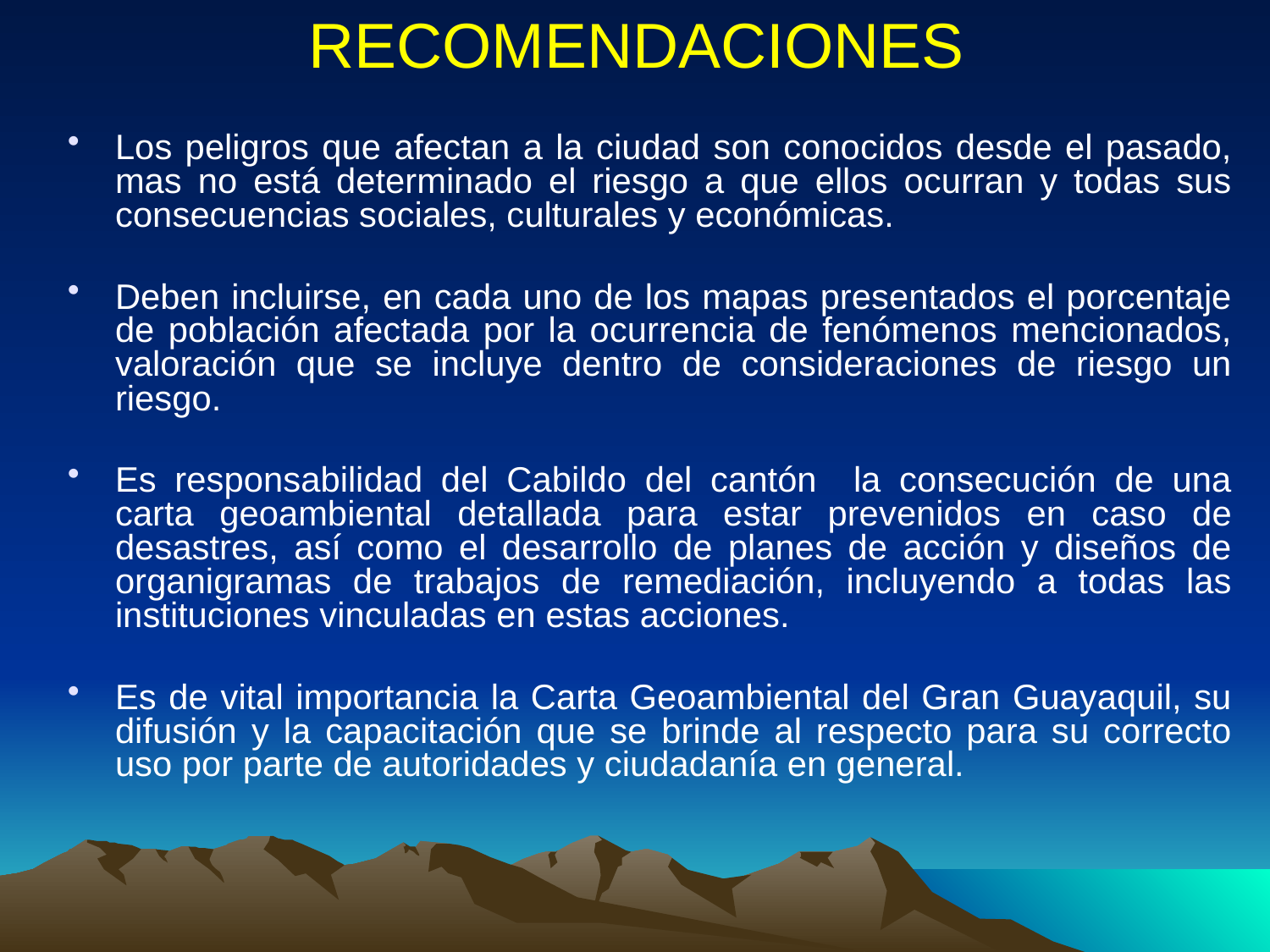

# RECOMENDACIONES
Los peligros que afectan a la ciudad son conocidos desde el pasado, mas no está determinado el riesgo a que ellos ocurran y todas sus consecuencias sociales, culturales y económicas.

Deben incluirse, en cada uno de los mapas presentados el porcentaje de población afectada por la ocurrencia de fenómenos mencionados, valoración que se incluye dentro de consideraciones de riesgo un riesgo.

Es responsabilidad del Cabildo del cantón  la consecución de una carta geoambiental detallada para estar prevenidos en caso de desastres, así como el desarrollo de planes de acción y diseños de organigramas de trabajos de remediación, incluyendo a todas las instituciones vinculadas en estas acciones.

Es de vital importancia la Carta Geoambiental del Gran Guayaquil, su difusión y la capacitación que se brinde al respecto para su correcto uso por parte de autoridades y ciudadanía en general.